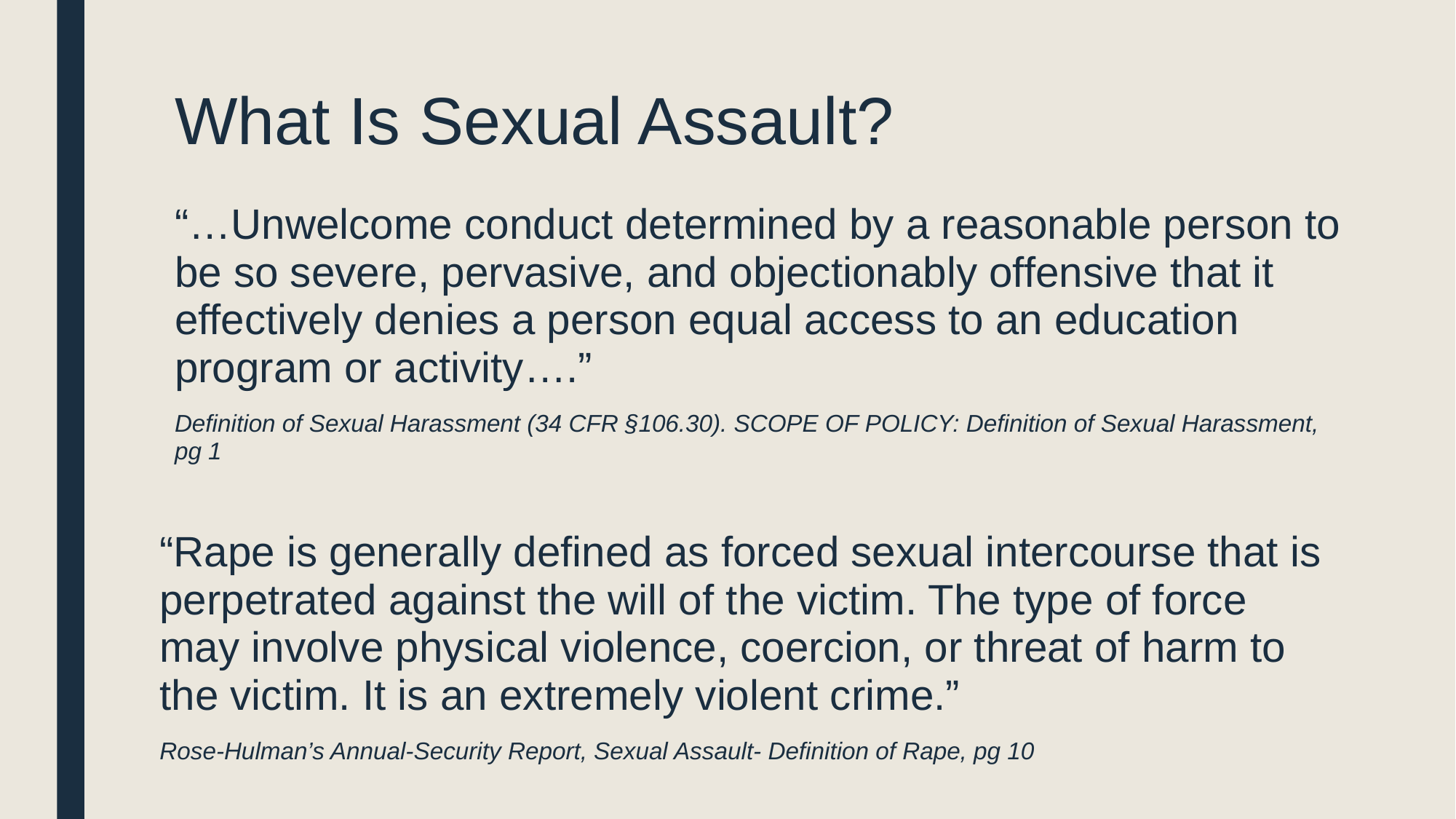

# What Is Sexual Assault?
“…Unwelcome conduct determined by a reasonable person to be so severe, pervasive, and objectionably offensive that it effectively denies a person equal access to an education program or activity….”
Definition of Sexual Harassment (34 CFR §106.30). SCOPE OF POLICY: Definition of Sexual Harassment, pg 1

“Rape is generally defined as forced sexual intercourse that is perpetrated against the will of the victim. The type of force may involve physical violence, coercion, or threat of harm to the victim. It is an extremely violent crime.”
Rose-Hulman’s Annual-Security Report, Sexual Assault- Definition of Rape, pg 10